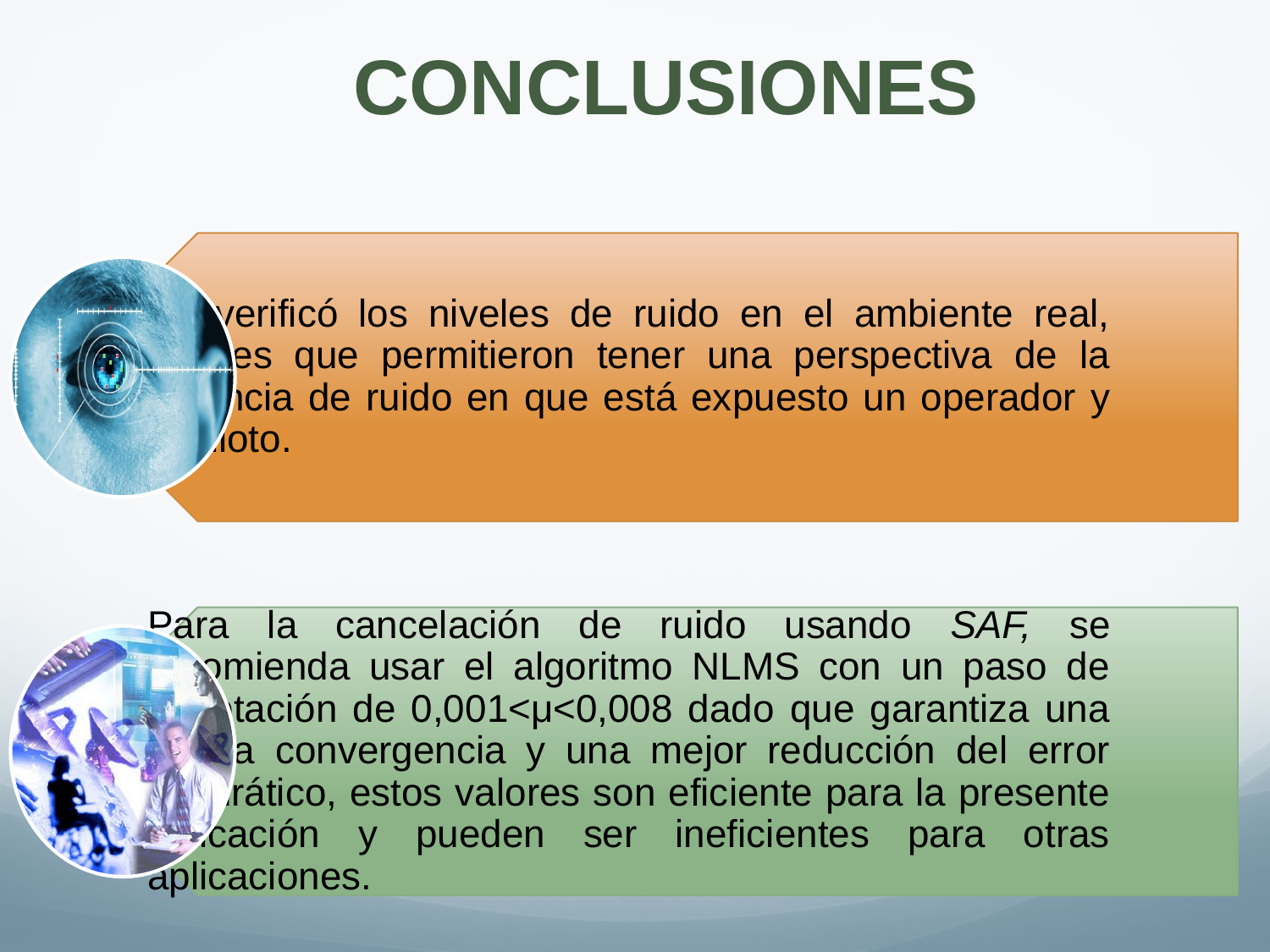

CONCLUSIONES
Se verificó los niveles de ruido en el ambiente real, valores que permitieron tener una perspectiva de la potencia de ruido en que está expuesto un operador y el piloto.
Para la cancelación de ruido usando SAF, se recomienda usar el algoritmo NLMS con un paso de adaptación de 0,001<μ<0,008 dado que garantiza una rápida convergencia y una mejor reducción del error cuadrático, estos valores son eficiente para la presente aplicación y pueden ser ineficientes para otras aplicaciones.